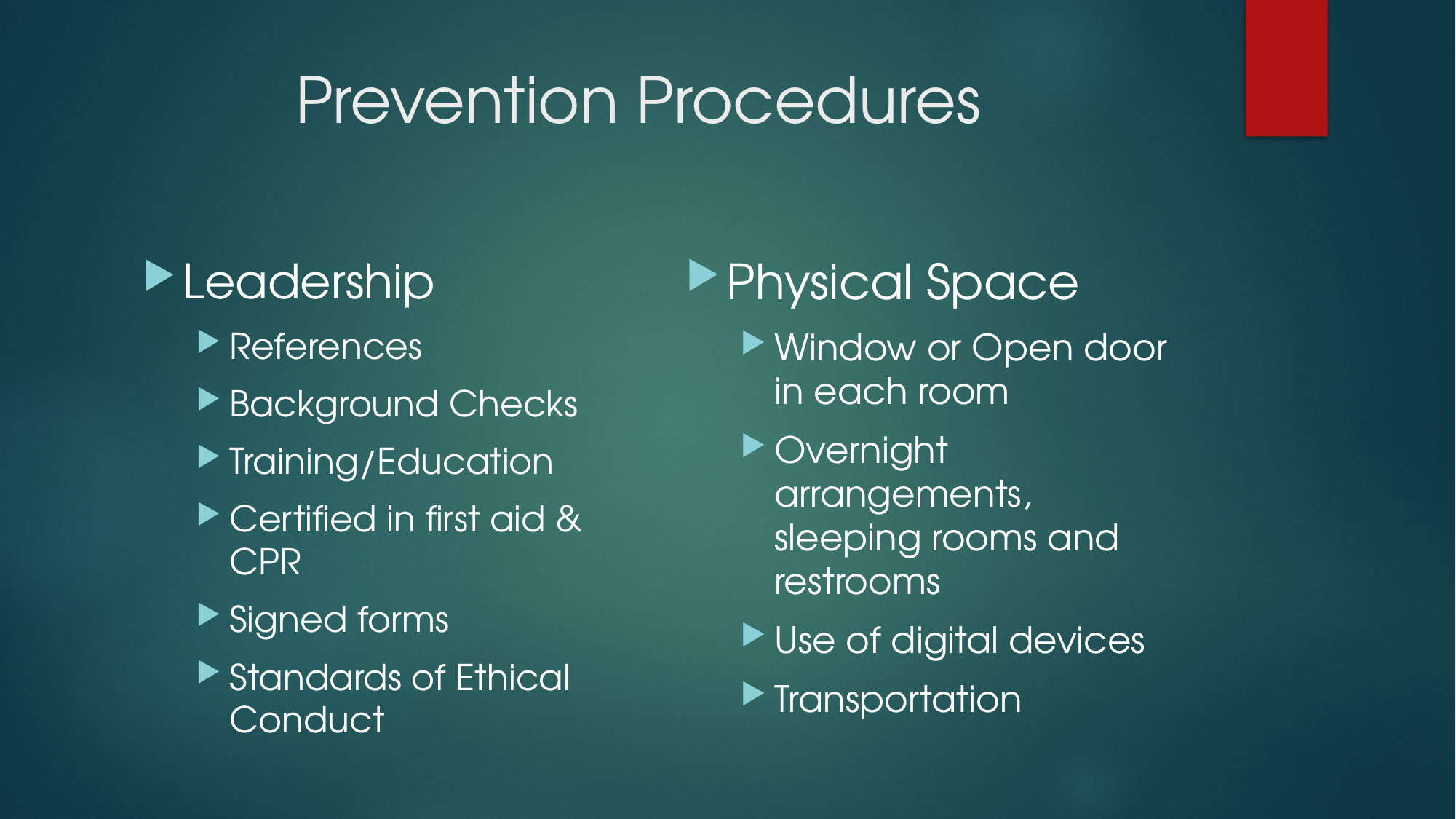

# Prevention Procedures
Physical Space
Window or Open door in each room
Overnight arrangements, sleeping rooms and restrooms
Use of digital devices
Transportation
Leadership
References
Background Checks
Training/Education
Certified in first aid & CPR
Signed forms
Standards of Ethical Conduct